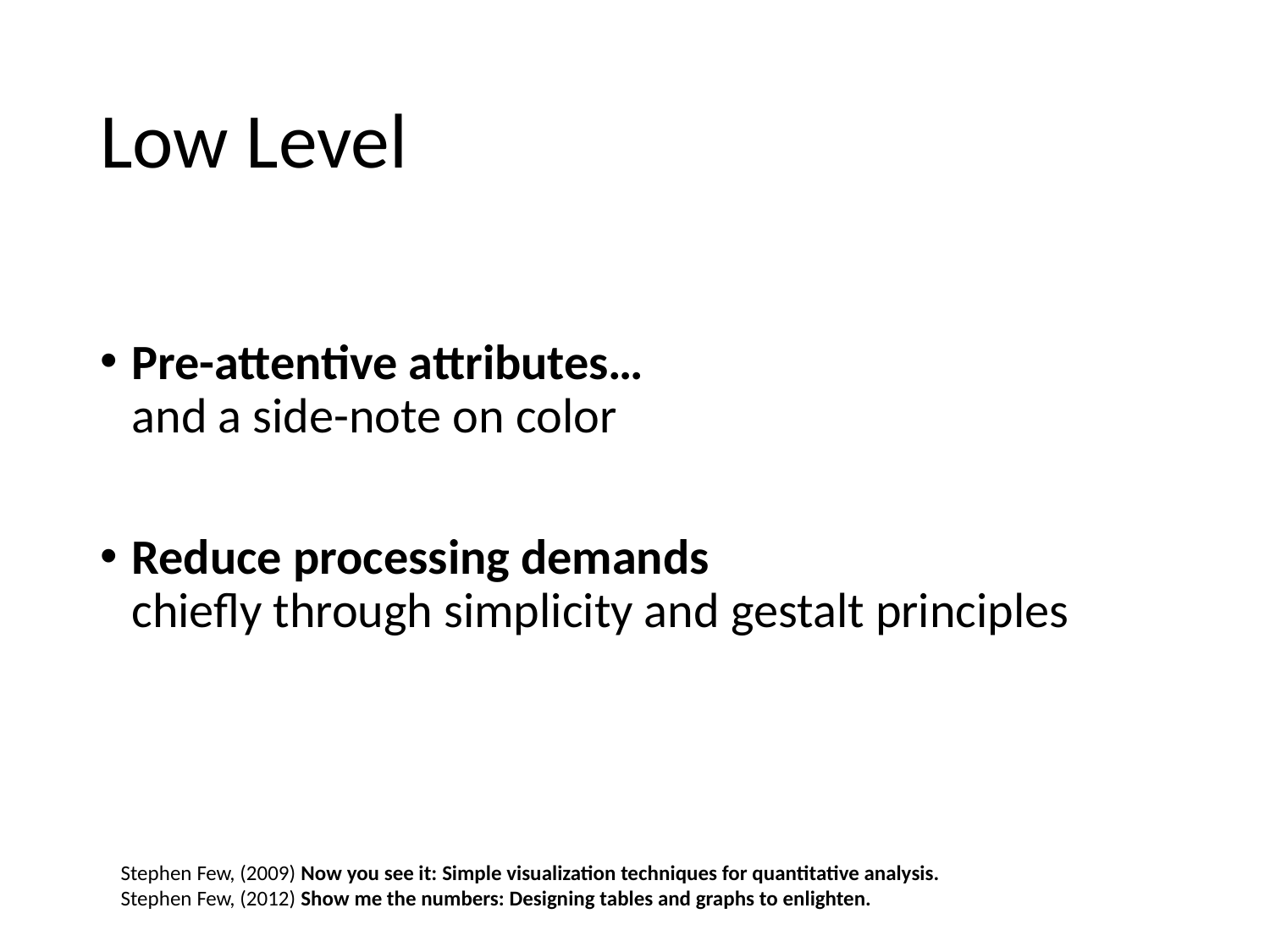

# Low Level

Pre-attentive attributes…
and a side-note on color

Reduce processing demands
chiefly through simplicity and gestalt principles

Stephen Few, (2009) Now you see it: Simple visualization techniques for quantitative analysis.
Stephen Few, (2012) Show me the numbers: Designing tables and graphs to enlighten.